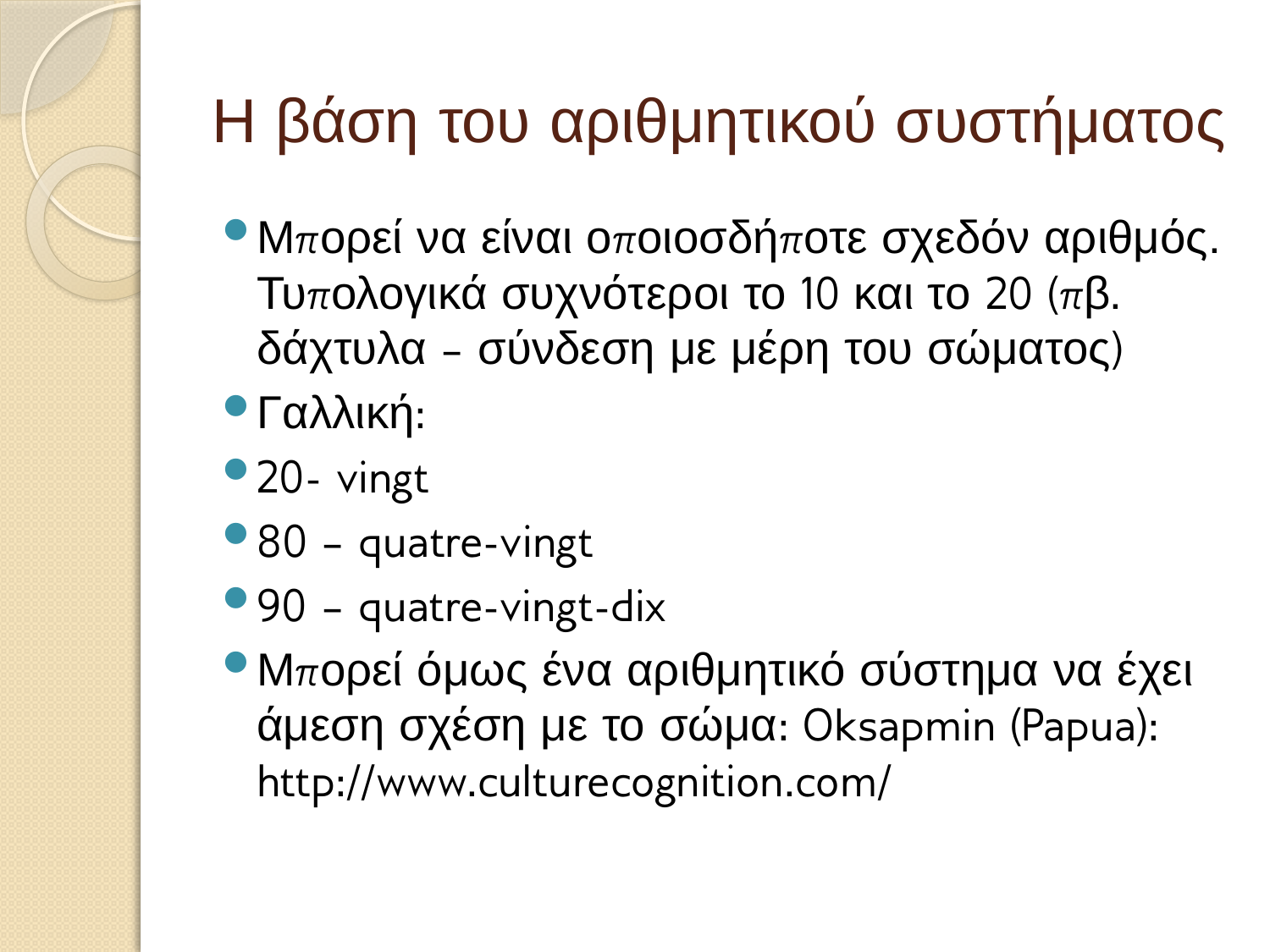

# Η βάση του αριθμητικού συστήματος
Μπορεί να είναι οποιοσδήποτε σχεδόν αριθμός. Τυπολογικά συχνότεροι το 10 και το 20 (πβ. δάχτυλα – σύνδεση με μέρη του σώματος)
Γαλλική:
20- vingt
80 – quatre-vingt
90 – quatre-vingt-dix
Μπορεί όμως ένα αριθμητικό σύστημα να έχει άμεση σχέση με το σώμα: Oksapmin (Papua): http://www.culturecognition.com/